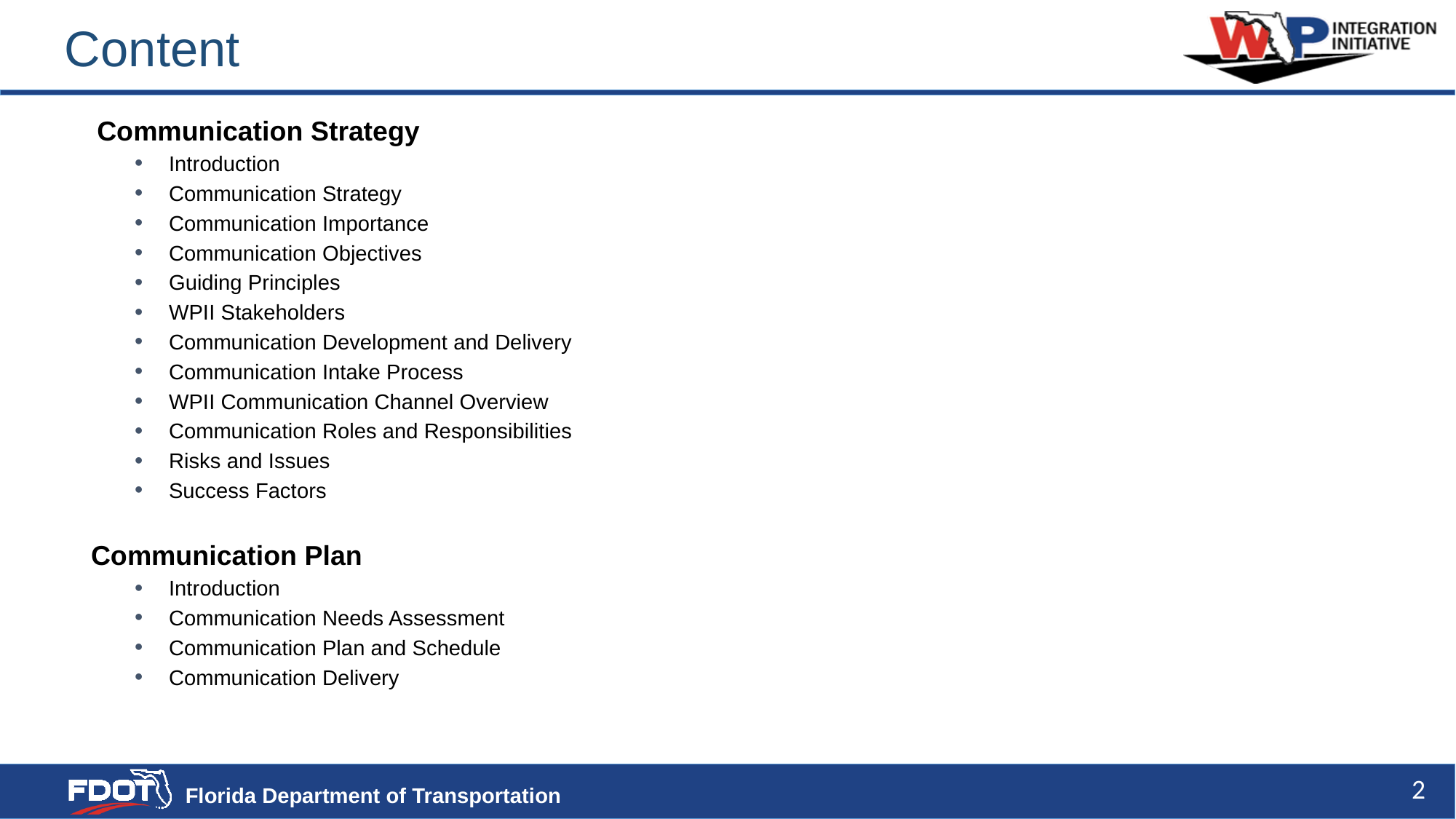

# Content
 Communication Strategy
Introduction
Communication Strategy
Communication Importance
Communication Objectives
Guiding Principles
WPII Stakeholders
Communication Development and Delivery
Communication Intake Process
WPII Communication Channel Overview
Communication Roles and Responsibilities
Risks and Issues
Success Factors

Communication Plan
Introduction
Communication Needs Assessment
Communication Plan and Schedule
Communication Delivery

2